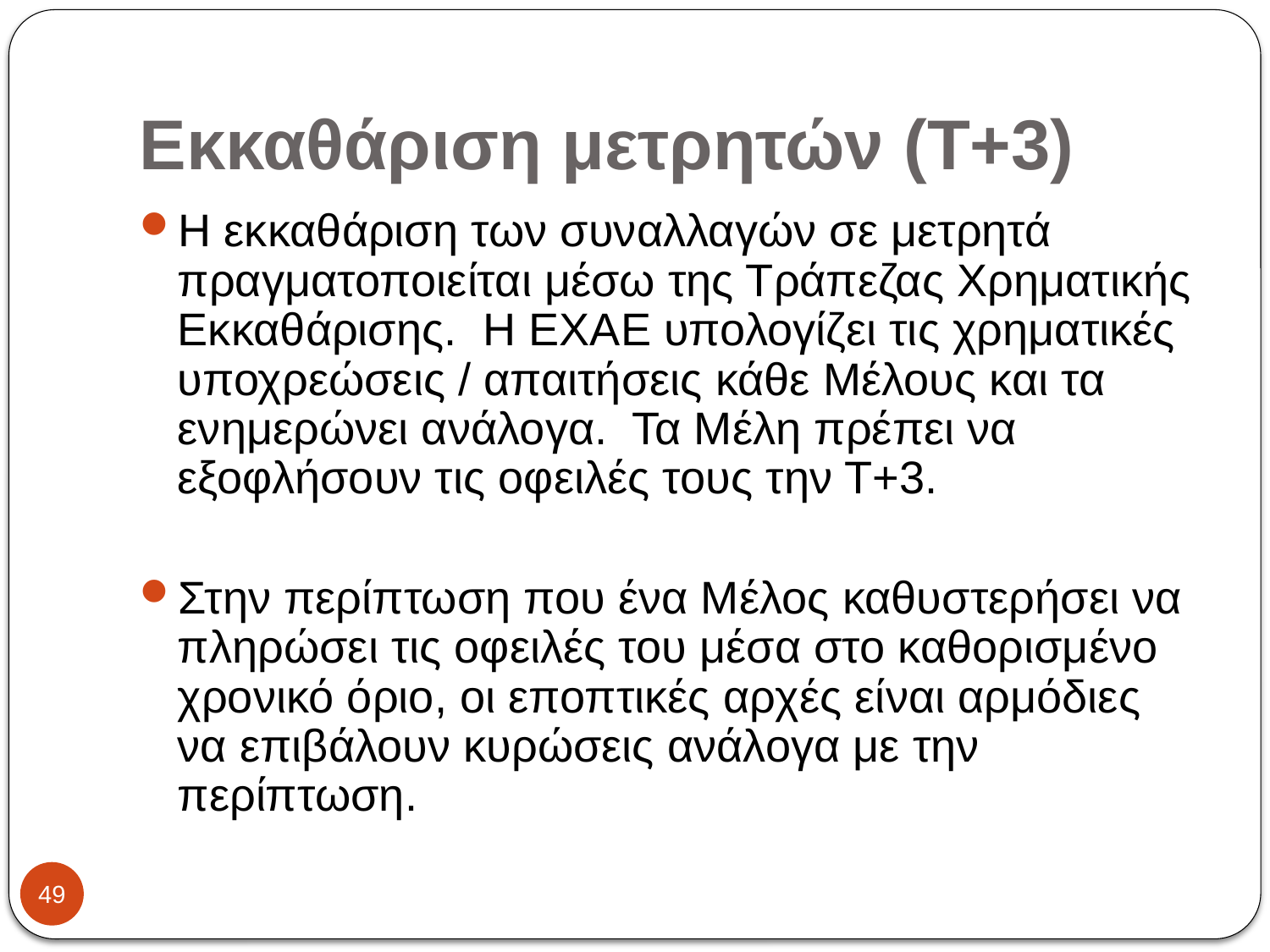

# Εκκαθάριση μετρητών (Τ+3)
Η εκκαθάριση των συναλλαγών σε μετρητά πραγματοποιείται μέσω της Τράπεζας Χρηματικής Εκκαθάρισης.  H ΕΧΑΕ υπολογίζει τις χρηματικές υποχρεώσεις / απαιτήσεις κάθε Μέλους και τα ενημερώνει ανάλογα.  Τα Μέλη πρέπει να εξοφλήσουν τις οφειλές τους την Τ+3.

Στην περίπτωση που ένα Μέλος καθυστερήσει να πληρώσει τις οφειλές του μέσα στο καθορισμένο χρονικό όριο, οι εποπτικές αρχές είναι αρμόδιες να επιβάλουν κυρώσεις ανάλογα με την περίπτωση.
49